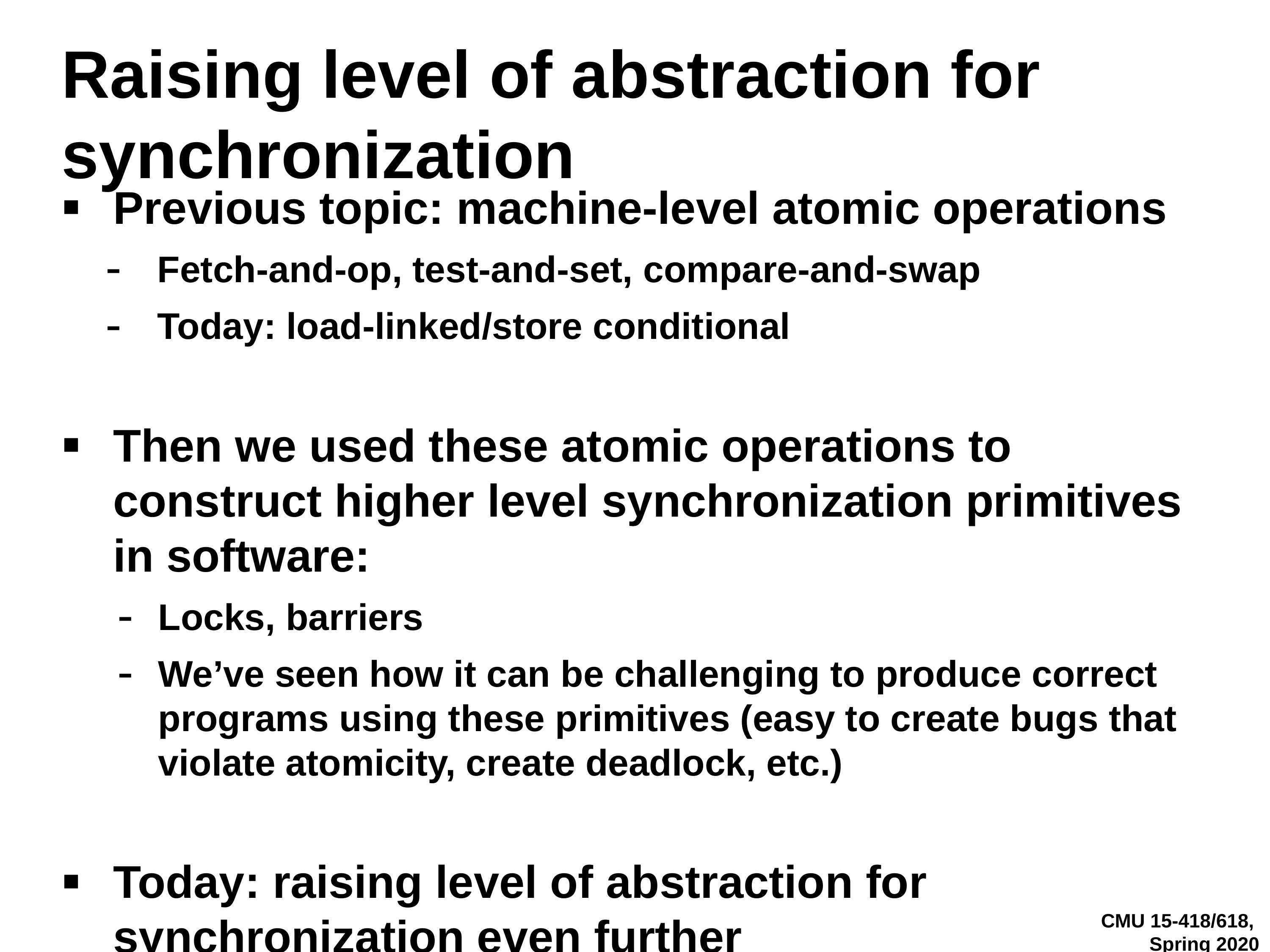

# Raising level of abstraction for synchronization
Previous topic: machine-level atomic operations
Fetch-and-op, test-and-set, compare-and-swap
Today: load-linked/store conditional

Then we used these atomic operations to construct higher level synchronization primitives in software:
Locks, barriers
We’ve seen how it can be challenging to produce correct programs using these primitives (easy to create bugs that violate atomicity, create deadlock, etc.)

Today: raising level of abstraction for synchronization even further
Idea: transactional memory